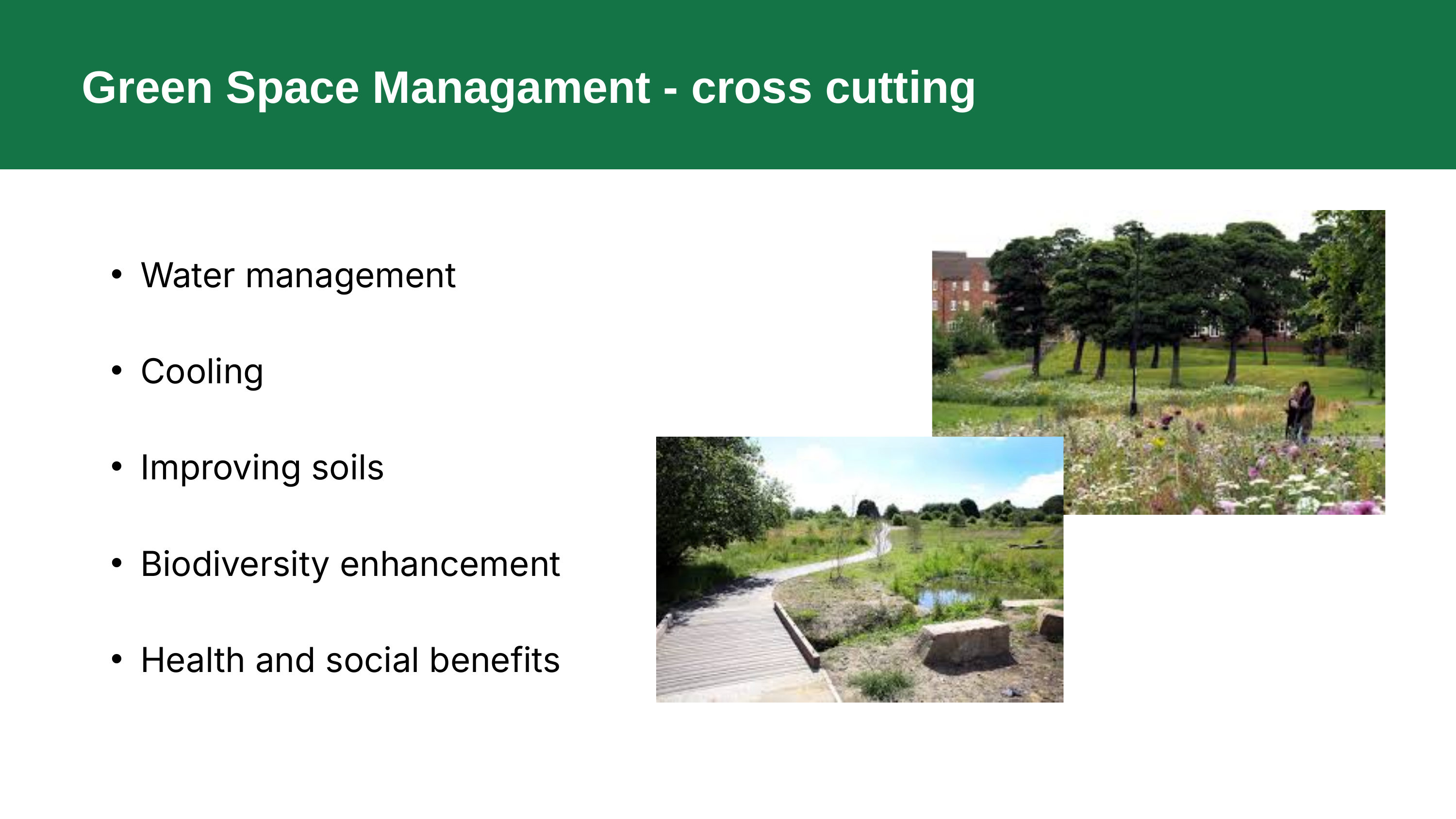

Green Space Managament - cross cutting

Water management

Cooling

Improving soils

Biodiversity enhancement

Health and social benefits